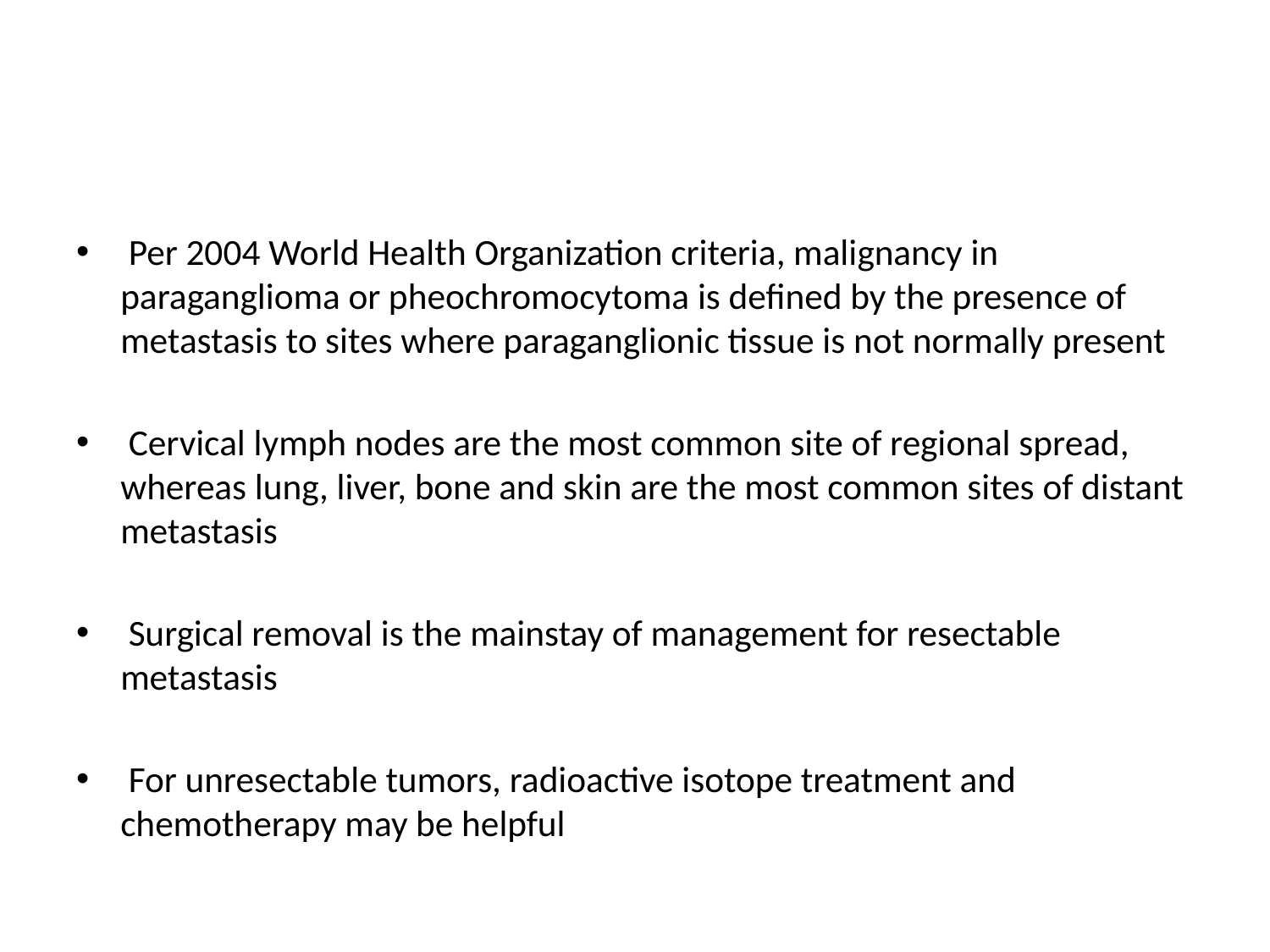

#
 Per 2004 World Health Organization criteria, malignancy in paraganglioma or pheochromocytoma is deﬁned by the presence of metastasis to sites where paraganglionic tissue is not normally present

 Cervical lymph nodes are the most common site of regional spread, whereas lung, liver, bone and skin are the most common sites of distant metastasis

 Surgical removal is the mainstay of management for resectable metastasis

 For unresectable tumors, radioactive isotope treatment and chemotherapy may be helpful